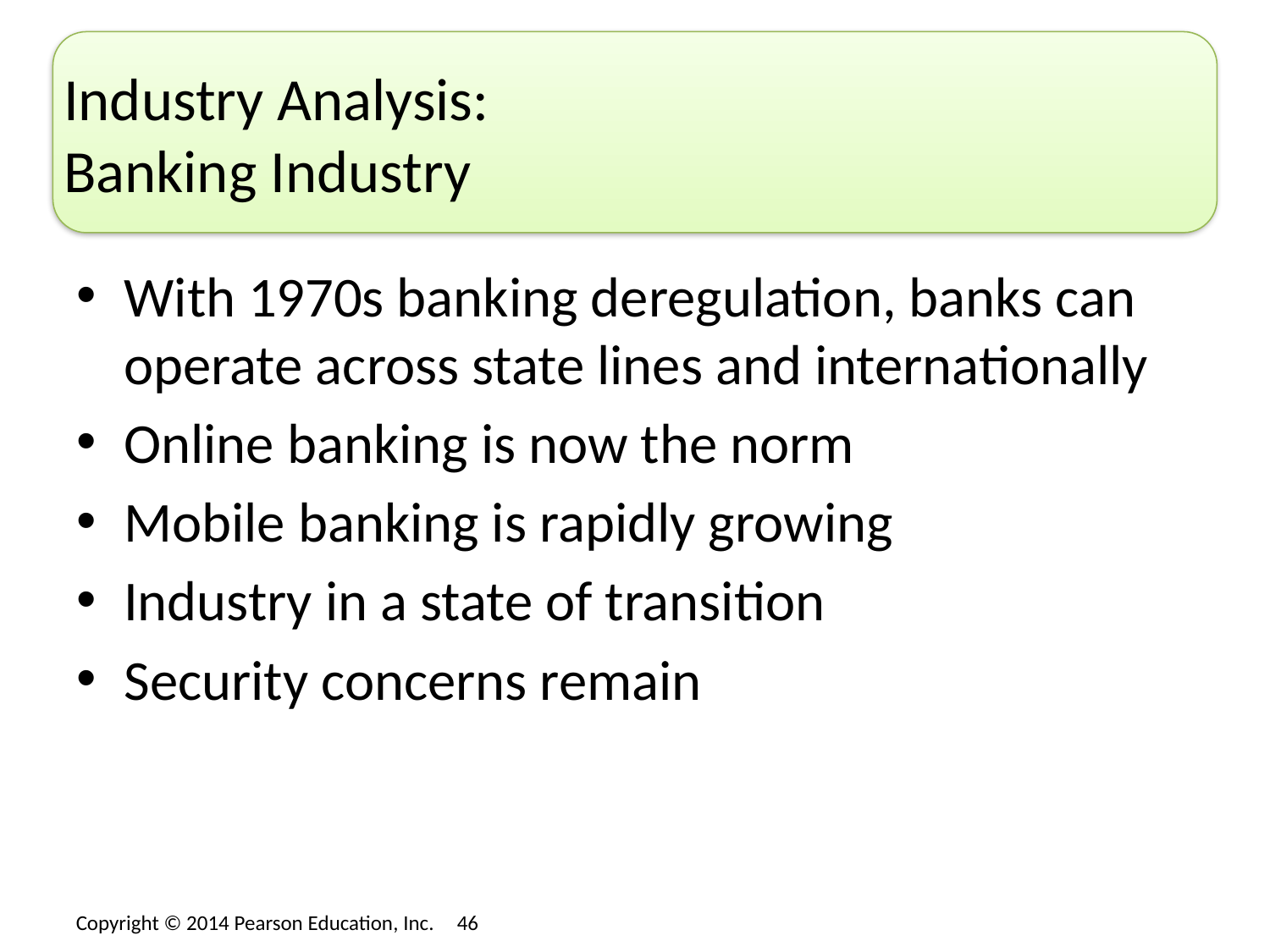

# Industry Analysis: Banking Industry
With 1970s banking deregulation, banks can operate across state lines and internationally
Online banking is now the norm
Mobile banking is rapidly growing
Industry in a state of transition
Security concerns remain